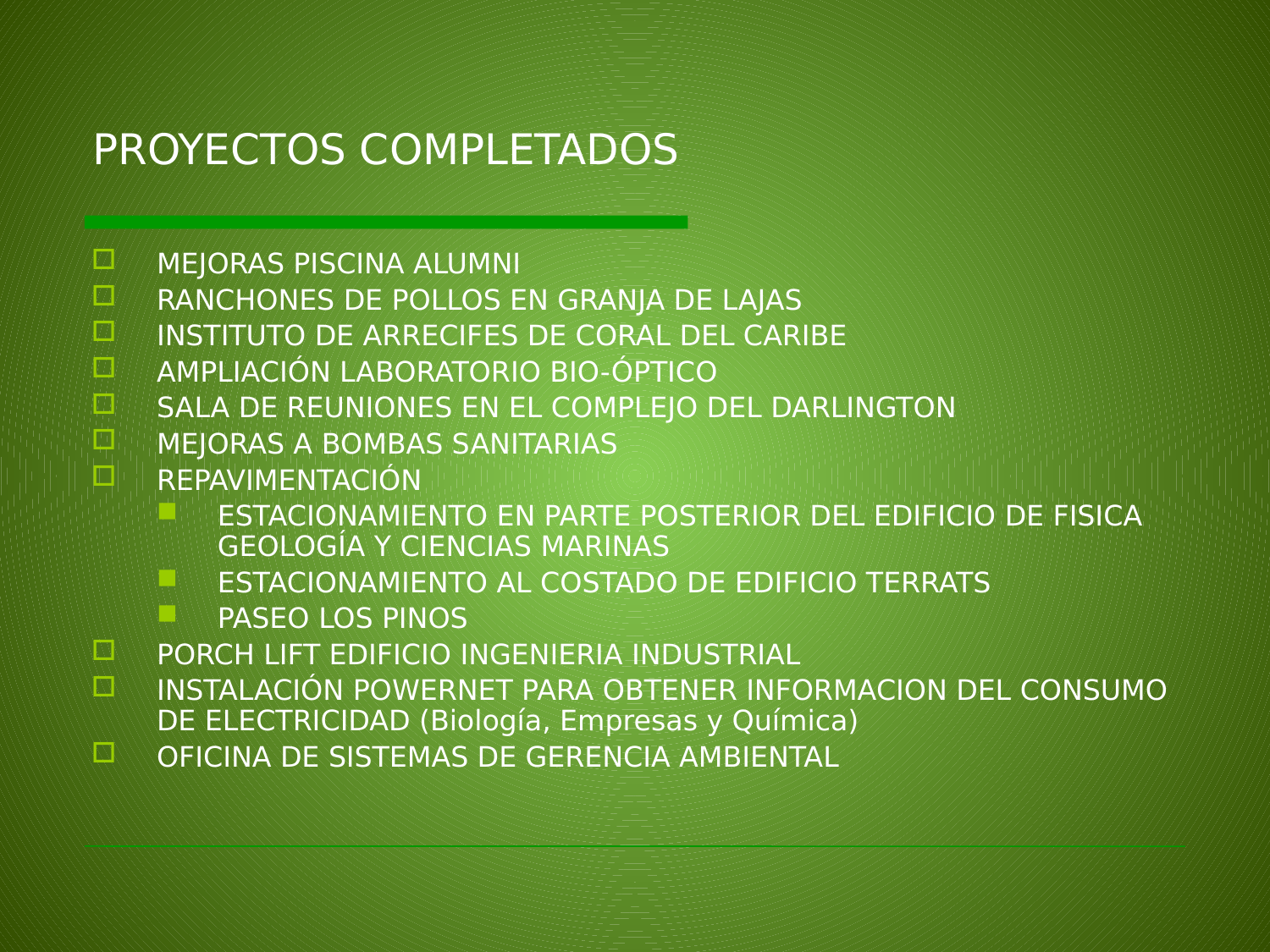

# PROYECTOS COMPLETADOS
MEJORAS PISCINA ALUMNI
RANCHONES DE POLLOS EN GRANJA DE LAJAS
INSTITUTO DE ARRECIFES DE CORAL DEL CARIBE
AMPLIACIÓN LABORATORIO BIO-ÓPTICO
SALA DE REUNIONES EN EL COMPLEJO DEL DARLINGTON
MEJORAS A BOMBAS SANITARIAS
REPAVIMENTACIÓN
ESTACIONAMIENTO EN PARTE POSTERIOR DEL EDIFICIO DE FISICA GEOLOGÍA Y CIENCIAS MARINAS
ESTACIONAMIENTO AL COSTADO DE EDIFICIO TERRATS
PASEO LOS PINOS
PORCH LIFT EDIFICIO INGENIERIA INDUSTRIAL
INSTALACIÓN POWERNET PARA OBTENER INFORMACION DEL CONSUMO DE ELECTRICIDAD (Biología, Empresas y Química)
OFICINA DE SISTEMAS DE GERENCIA AMBIENTAL